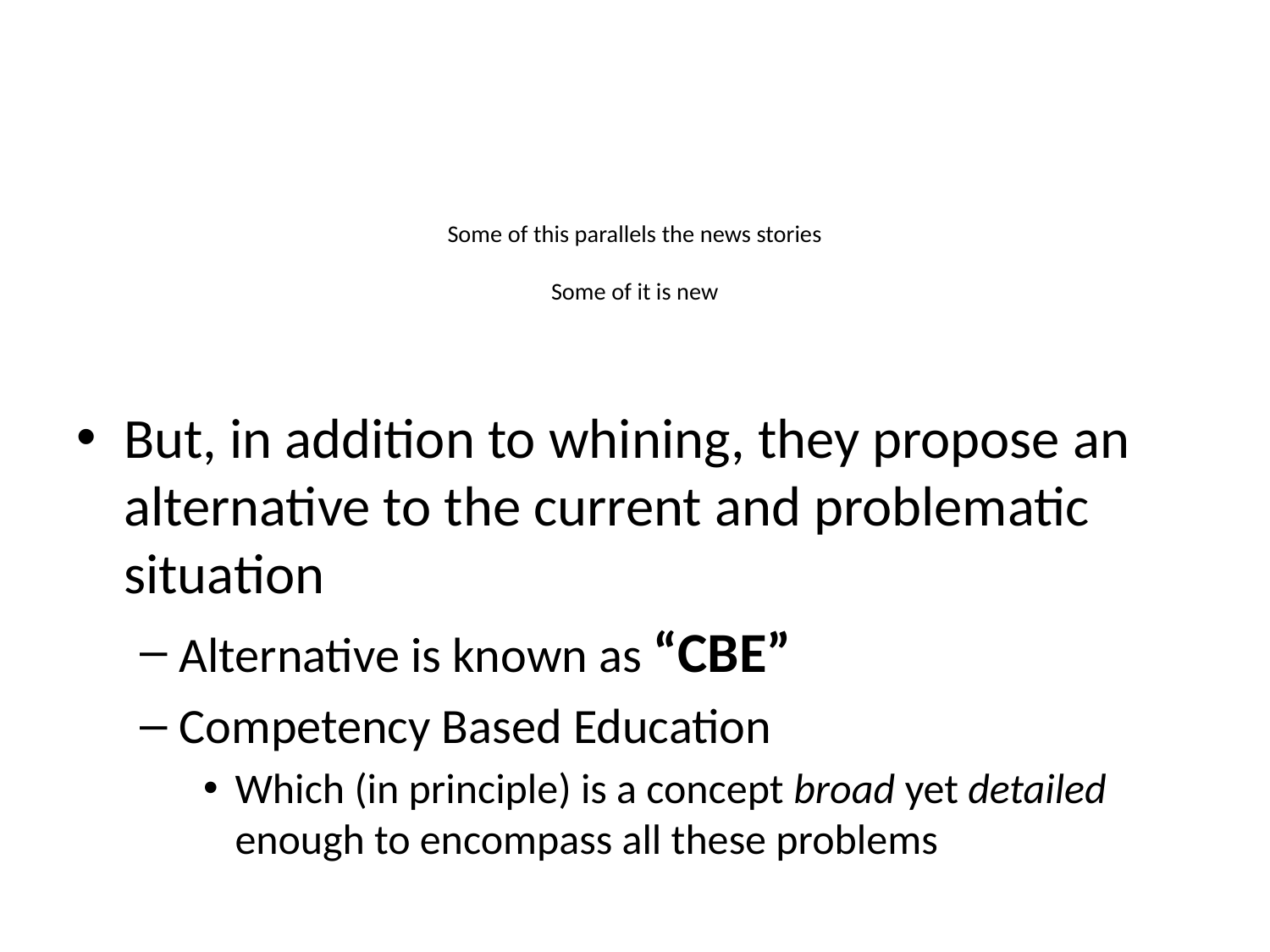

# Some of this parallels the news stories Some of it is new
But, in addition to whining, they propose an alternative to the current and problematic situation
Alternative is known as “CBE”
Competency Based Education
Which (in principle) is a concept broad yet detailed enough to encompass all these problems